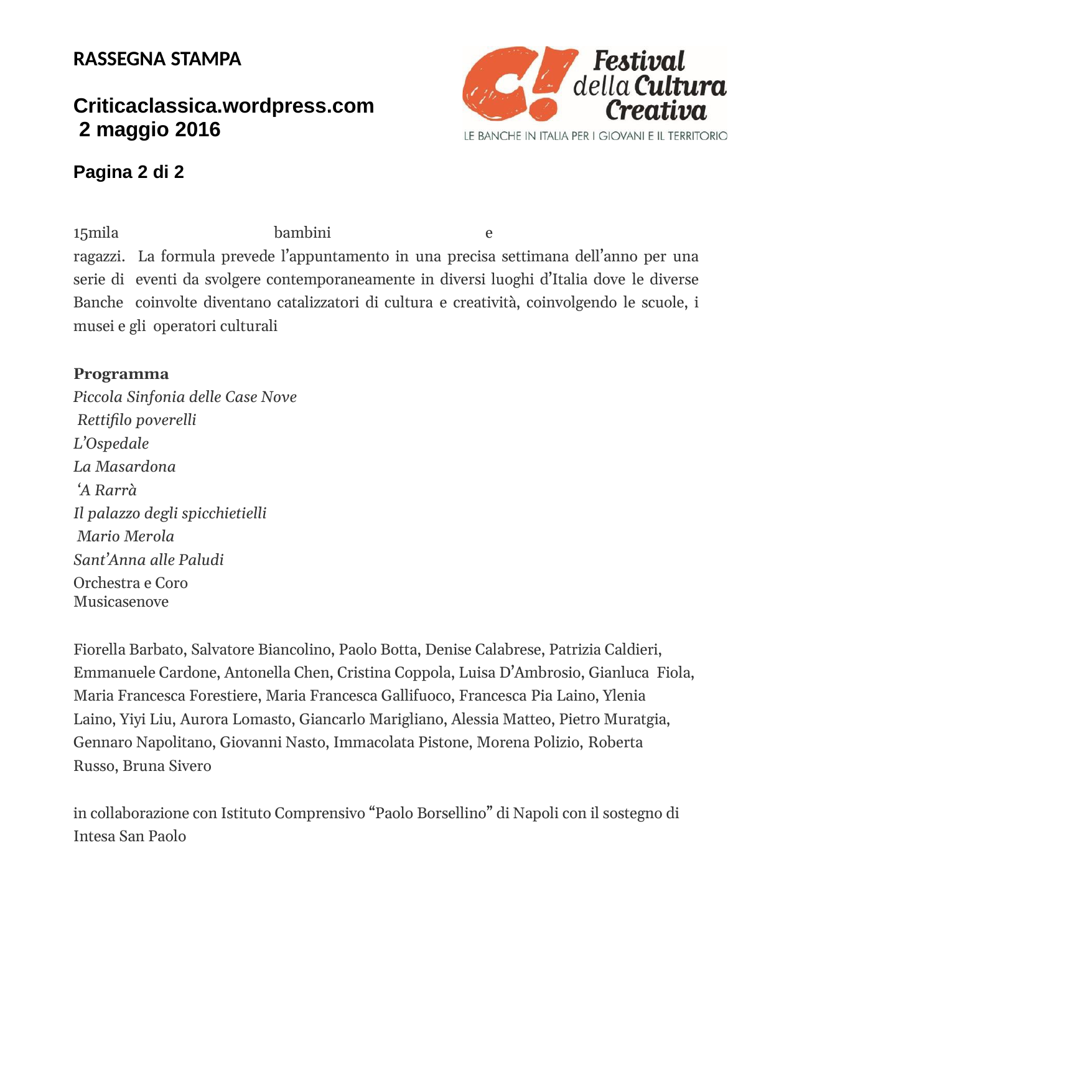

RASSEGNA STAMPA

Criticaclassica.wordpress.com  2 maggio 2016
Pagina 2 di 2

15mila	bambini	e	ragazzi.  La formula prevede l’appuntamento in una precisa settimana dell’anno per una serie di  eventi da svolgere contemporaneamente in diversi luoghi d’Italia dove le diverse Banche  coinvolte diventano catalizzatori di cultura e creatività, coinvolgendo le scuole, i musei e gli  operatori culturali

Programma
Piccola Sinfonia delle Case Nove  Rettifilo poverelli
L’Ospedale
La Masardona  ‘A Rarrà
Il palazzo degli spicchietielli  Mario Merola
Sant’Anna alle Paludi
Orchestra e Coro Musicasenove

Fiorella Barbato, Salvatore Biancolino, Paolo Botta, Denise Calabrese, Patrizia Caldieri,  Emmanuele Cardone, Antonella Chen, Cristina Coppola, Luisa D’Ambrosio, Gianluca  Fiola, Maria Francesca Forestiere, Maria Francesca Gallifuoco, Francesca Pia Laino, Ylenia  Laino, Yiyi Liu, Aurora Lomasto, Giancarlo Marigliano, Alessia Matteo, Pietro Muratgia,  Gennaro Napolitano, Giovanni Nasto, Immacolata Pistone, Morena Polizio, Roberta  Russo, Bruna Sivero

in collaborazione con Istituto Comprensivo “Paolo Borsellino” di Napoli con il sostegno di  Intesa San Paolo